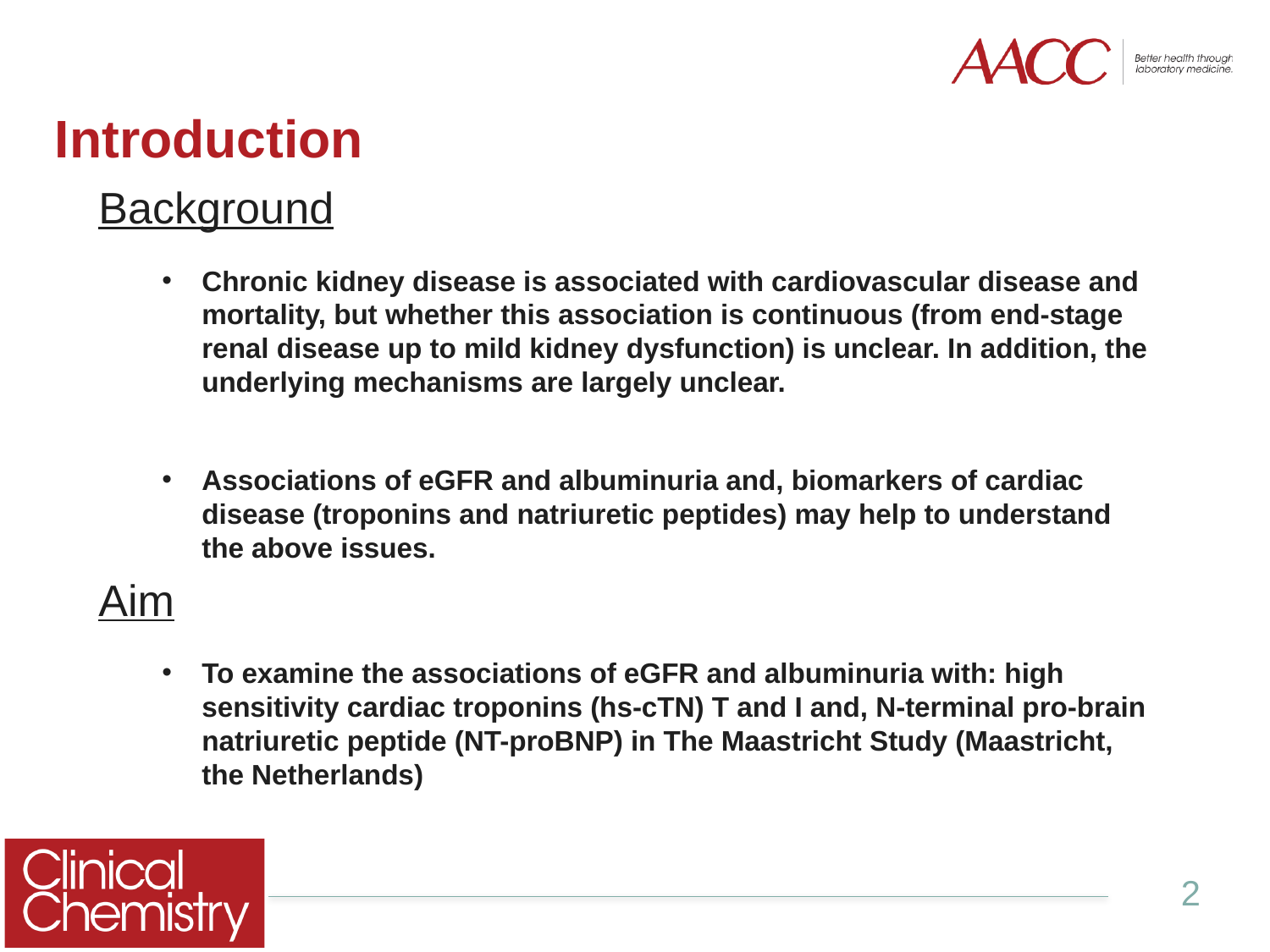

# Introduction
Background

Chronic kidney disease is associated with cardiovascular disease and mortality, but whether this association is continuous (from end-stage renal disease up to mild kidney dysfunction) is unclear. In addition, the underlying mechanisms are largely unclear.

Associations of eGFR and albuminuria and, biomarkers of cardiac disease (troponins and natriuretic peptides) may help to understand the above issues.
Aim

To examine the associations of eGFR and albuminuria with: high sensitivity cardiac troponins (hs-cTN) T and I and, N-terminal pro-brain natriuretic peptide (NT-proBNP) in The Maastricht Study (Maastricht, the Netherlands)

2